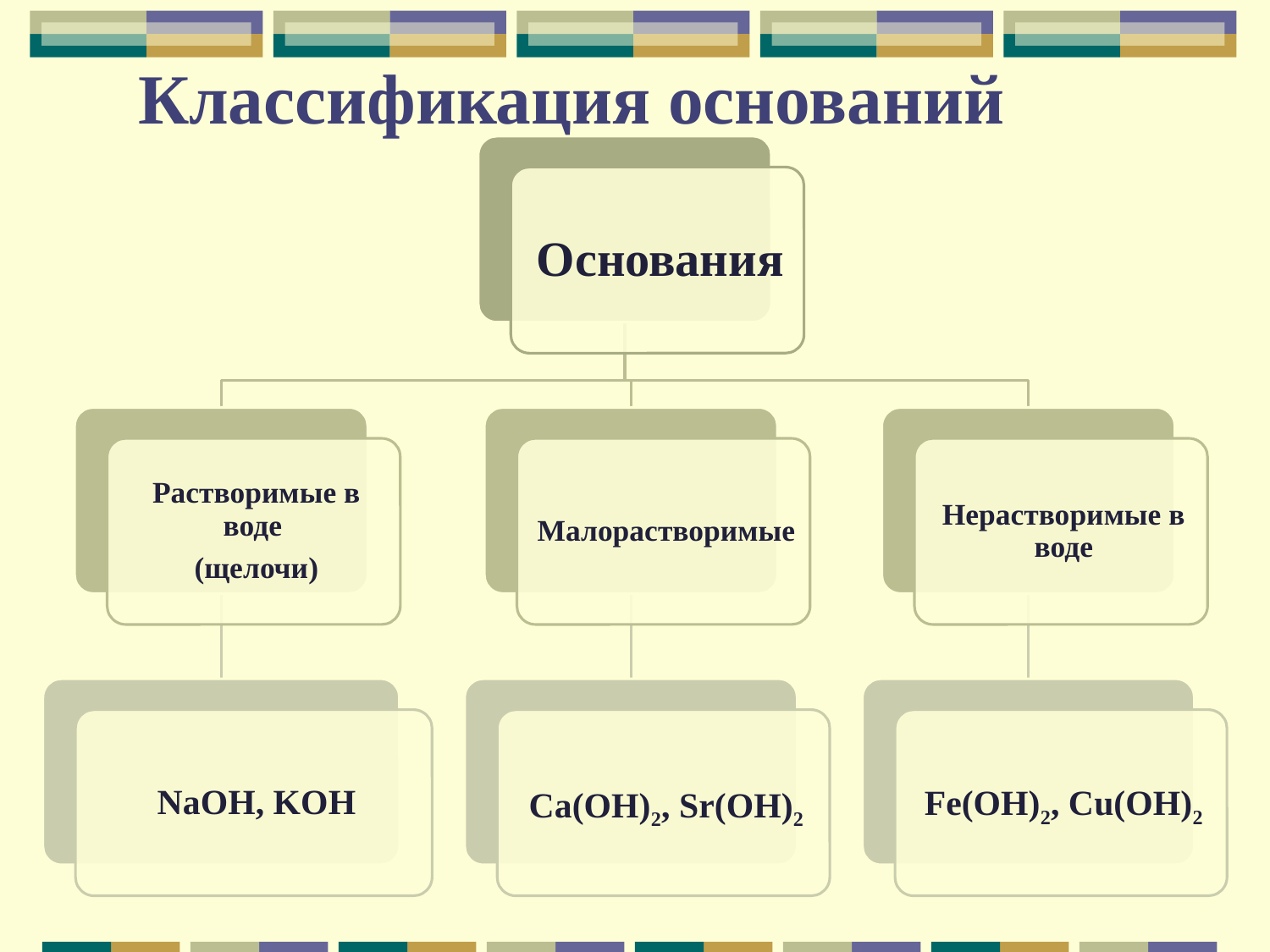

Классификация оснований
Основания
Растворимые в воде
(щелочи)
NaOH, KOH
Малорастворимые

Са(ОН)2, Sr(OH)2

Нерастворимые в воде
Fe(OH)2, Cu(OH)2
|  |
| --- |